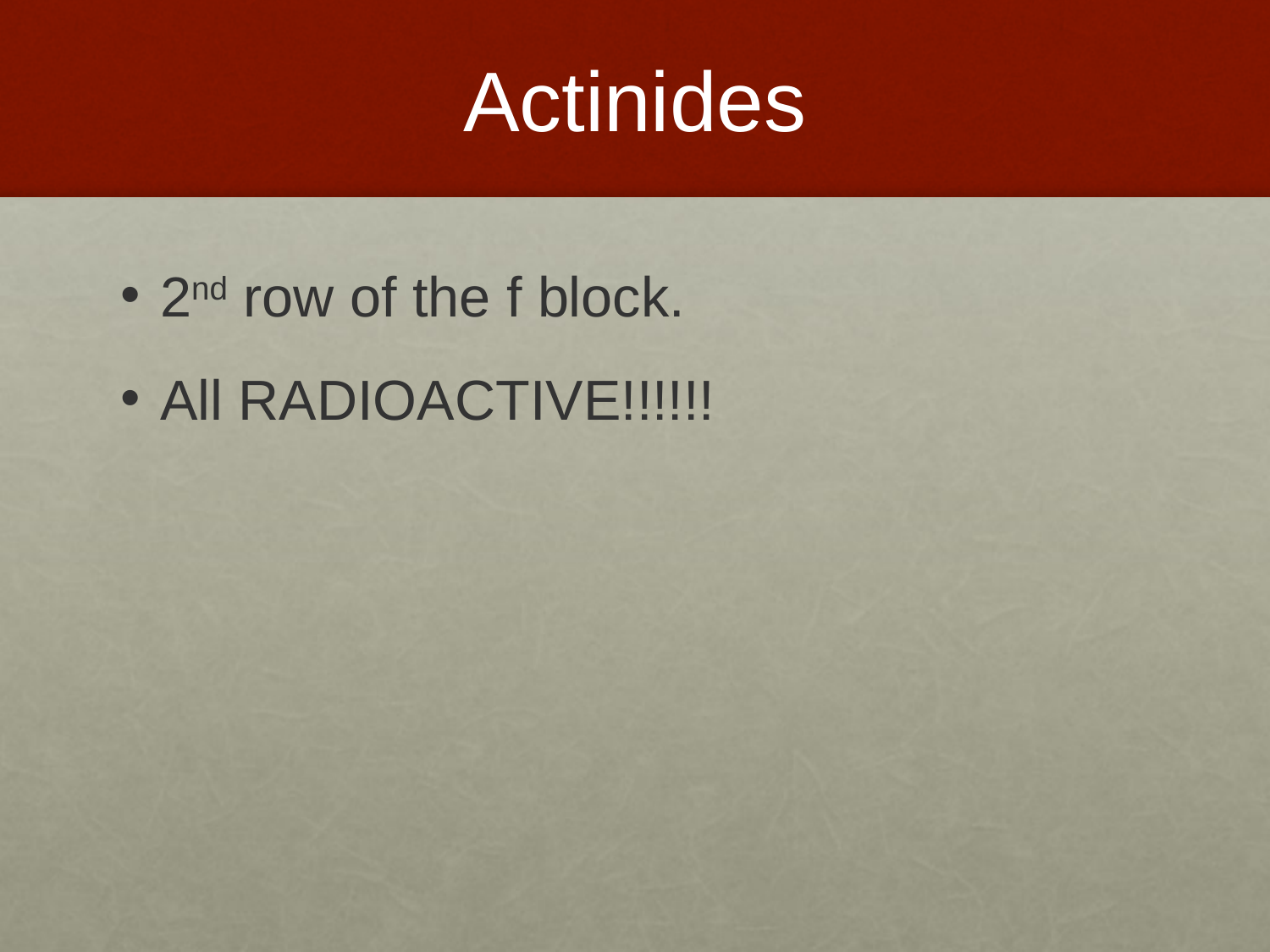

# Actinides
2nd row of the f block.
All RADIOACTIVE!!!!!!